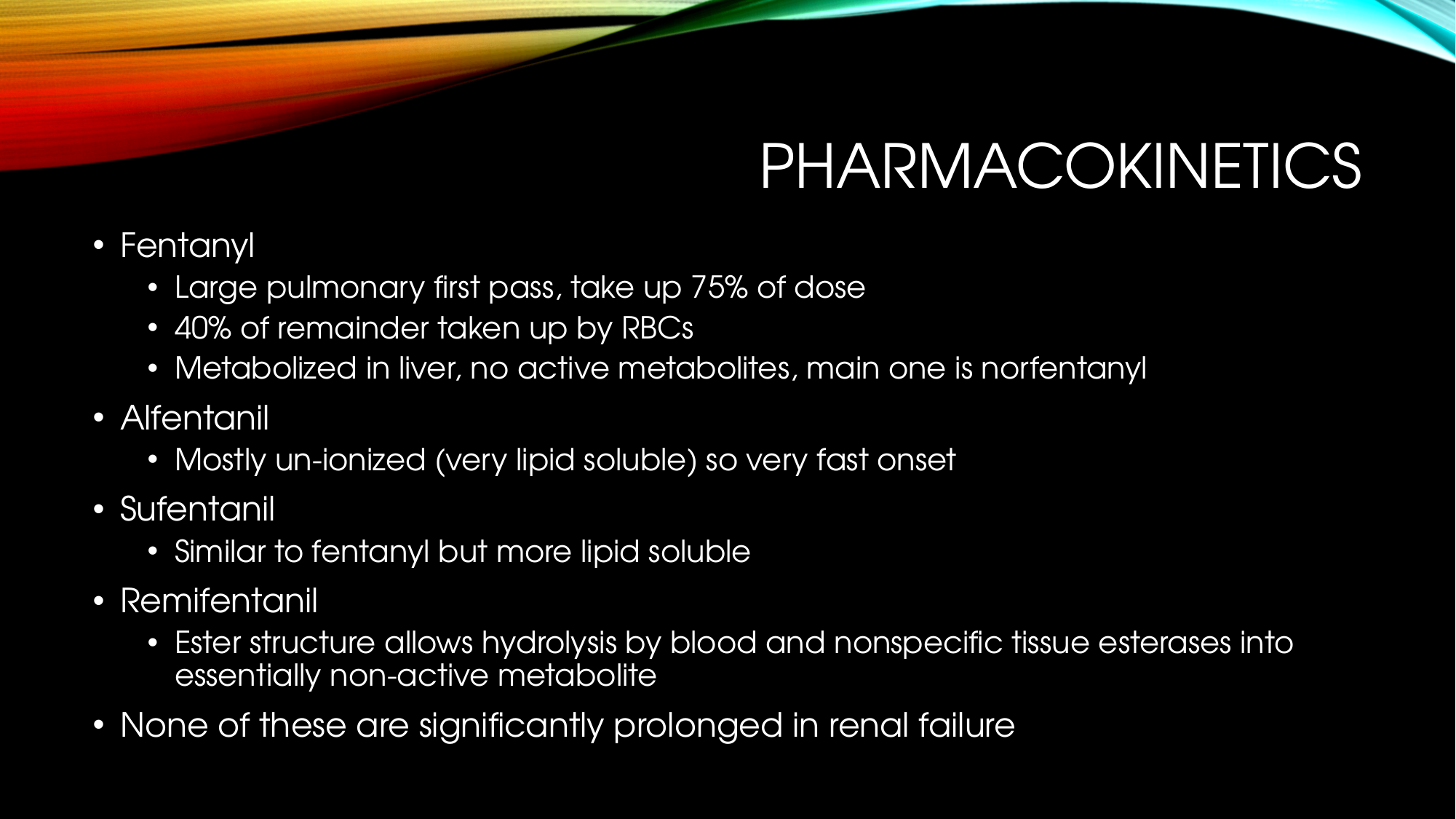

# Pharmacokinetics
Fentanyl
Large pulmonary first pass, take up 75% of dose
40% of remainder taken up by RBCs
Metabolized in liver, no active metabolites, main one is norfentanyl
Alfentanil
Mostly un-ionized (very lipid soluble) so very fast onset
Sufentanil
Similar to fentanyl but more lipid soluble
Remifentanil
Ester structure allows hydrolysis by blood and nonspecific tissue esterases into essentially non-active metabolite
None of these are significantly prolonged in renal failure